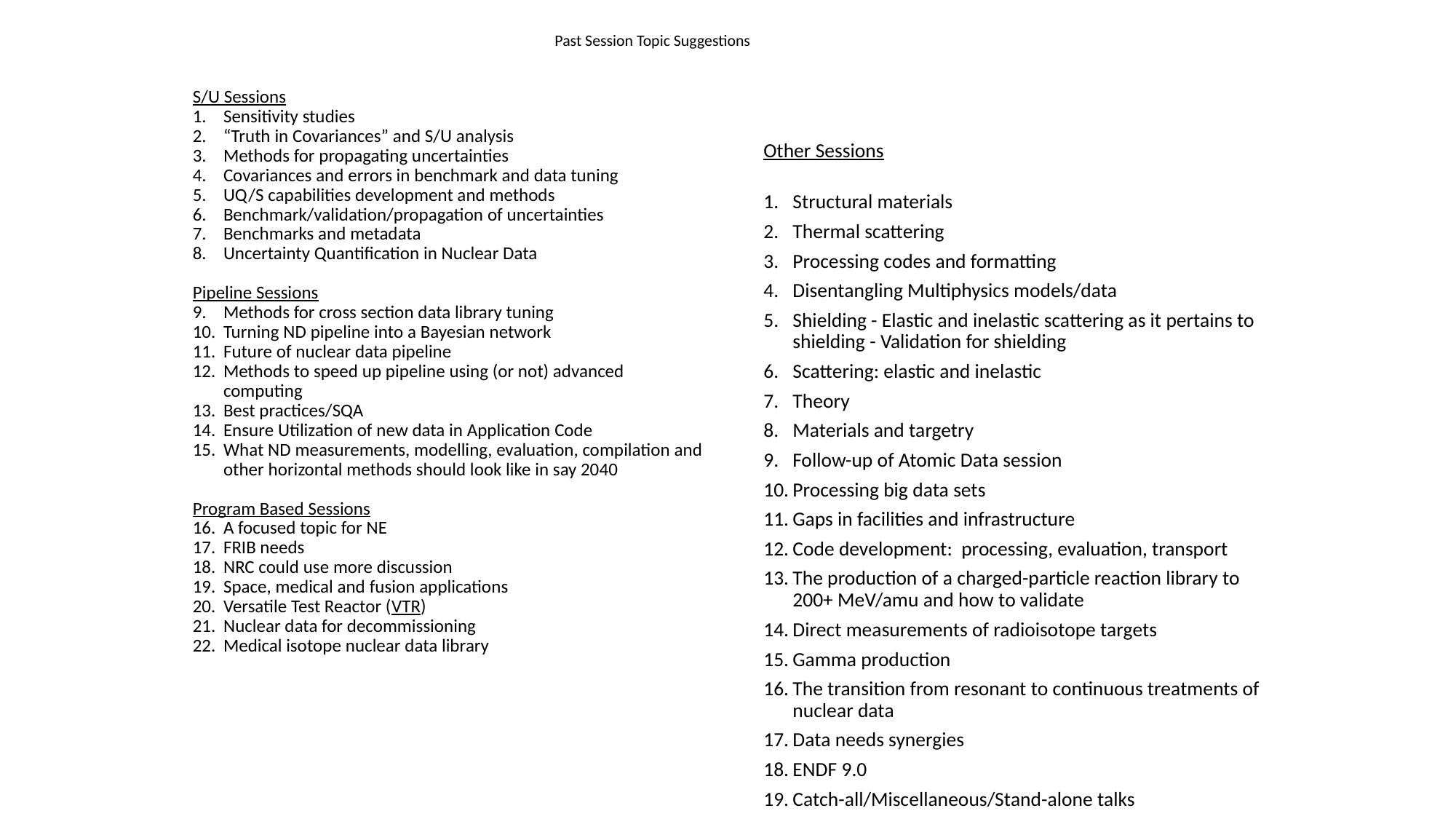

Past Session Topic Suggestions
S/U Sessions
Sensitivity studies
“Truth in Covariances” and S/U analysis
Methods for propagating uncertainties
Covariances and errors in benchmark and data tuning
UQ/S capabilities development and methods
Benchmark/validation/propagation of uncertainties
Benchmarks and metadata
Uncertainty Quantification in Nuclear Data

Pipeline Sessions
Methods for cross section data library tuning
Turning ND pipeline into a Bayesian network
Future of nuclear data pipeline
Methods to speed up pipeline using (or not) advanced computing
Best practices/SQA
Ensure Utilization of new data in Application Code
What ND measurements, modelling, evaluation, compilation and other horizontal methods should look like in say 2040

Program Based Sessions
A focused topic for NE
FRIB needs
NRC could use more discussion
Space, medical and fusion applications
Versatile Test Reactor (VTR)
Nuclear data for decommissioning
Medical isotope nuclear data library

Other Sessions

Structural materials
Thermal scattering
Processing codes and formatting
Disentangling Multiphysics models/data
Shielding - Elastic and inelastic scattering as it pertains to shielding - Validation for shielding
Scattering: elastic and inelastic
Theory
Materials and targetry
Follow-up of Atomic Data session
Processing big data sets
Gaps in facilities and infrastructure
Code development:  processing, evaluation, transport
The production of a charged-particle reaction library to 200+ MeV/amu and how to validate
Direct measurements of radioisotope targets
Gamma production
The transition from resonant to continuous treatments of nuclear data
Data needs synergies
ENDF 9.0
Catch-all/Miscellaneous/Stand-alone talks